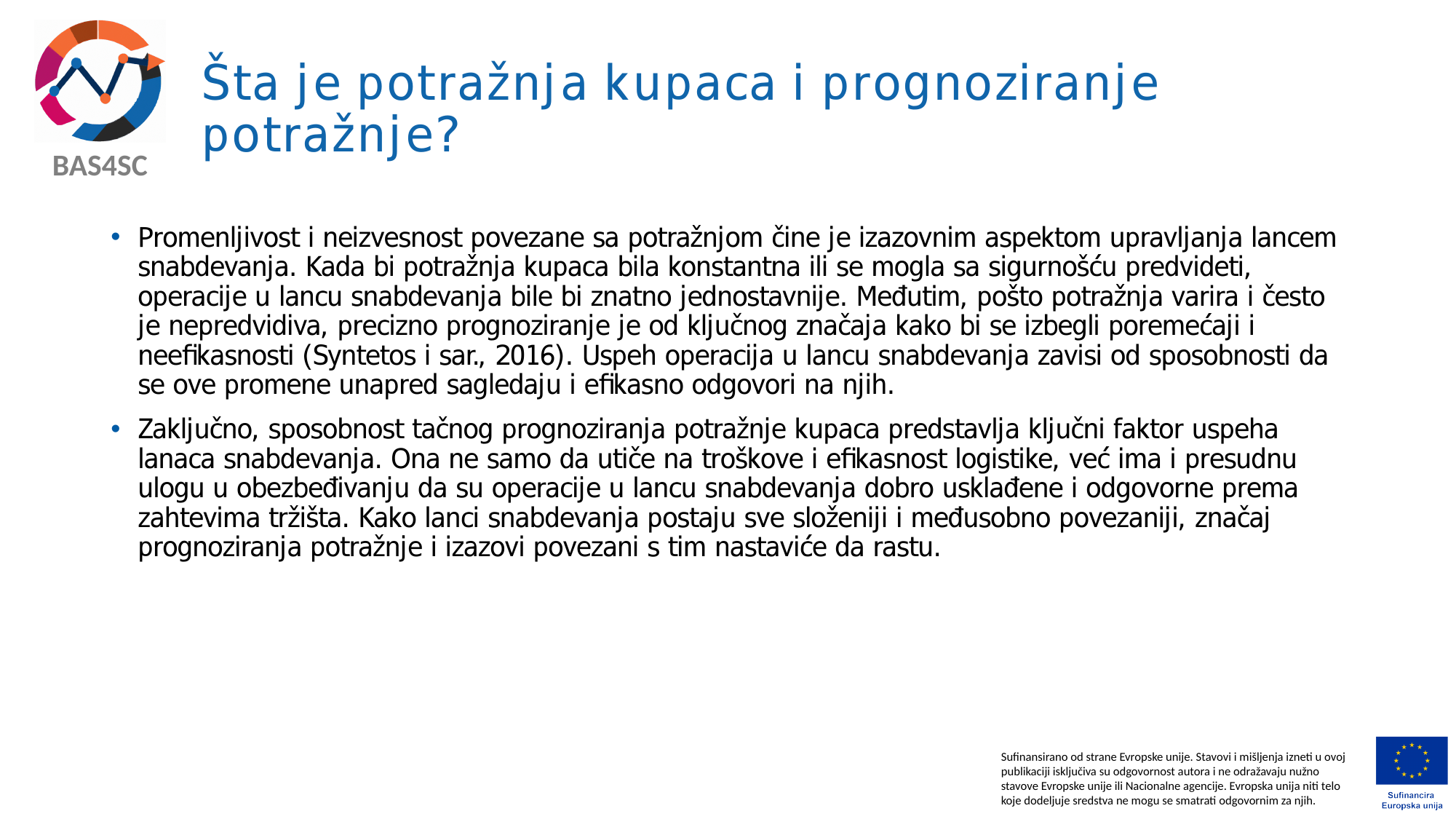

# Šta je potražnja kupaca i prognoziranje potražnje?
Promenljivost i neizvesnost povezane sa potražnjom čine je izazovnim aspektom upravljanja lancem snabdevanja. Kada bi potražnja kupaca bila konstantna ili se mogla sa sigurnošću predvideti, operacije u lancu snabdevanja bile bi znatno jednostavnije. Međutim, pošto potražnja varira i često je nepredvidiva, precizno prognoziranje je od ključnog značaja kako bi se izbegli poremećaji i neefikasnosti (Syntetos i sar., 2016). Uspeh operacija u lancu snabdevanja zavisi od sposobnosti da se ove promene unapred sagledaju i efikasno odgovori na njih.
Zaključno, sposobnost tačnog prognoziranja potražnje kupaca predstavlja ključni faktor uspeha lanaca snabdevanja. Ona ne samo da utiče na troškove i efikasnost logistike, već ima i presudnu ulogu u obezbeđivanju da su operacije u lancu snabdevanja dobro usklađene i odgovorne prema zahtevima tržišta. Kako lanci snabdevanja postaju sve složeniji i međusobno povezaniji, značaj prognoziranja potražnje i izazovi povezani s tim nastaviće da rastu.